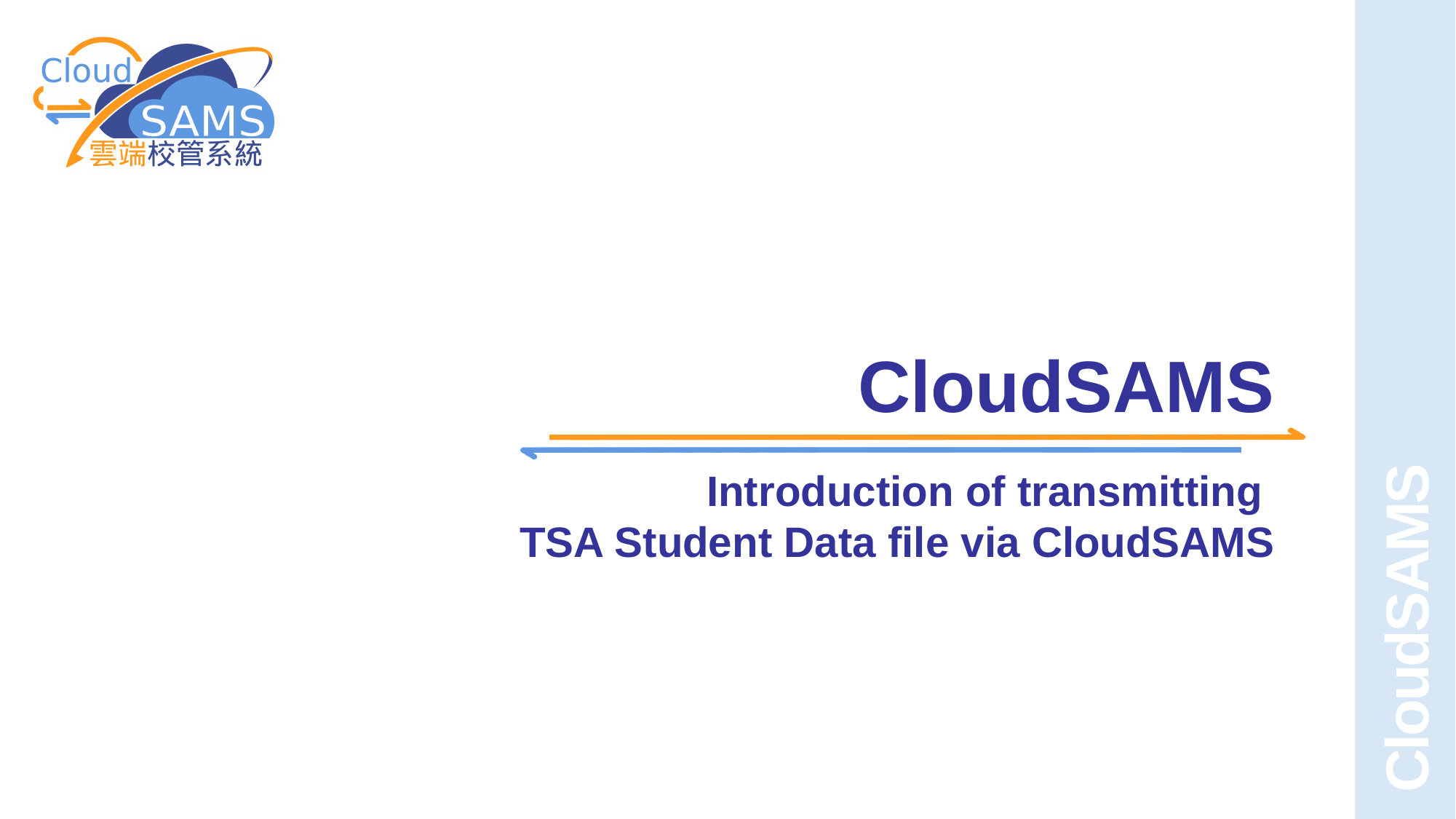

# CloudSAMS
Introduction of transmitting
TSA Student Data file via CloudSAMS